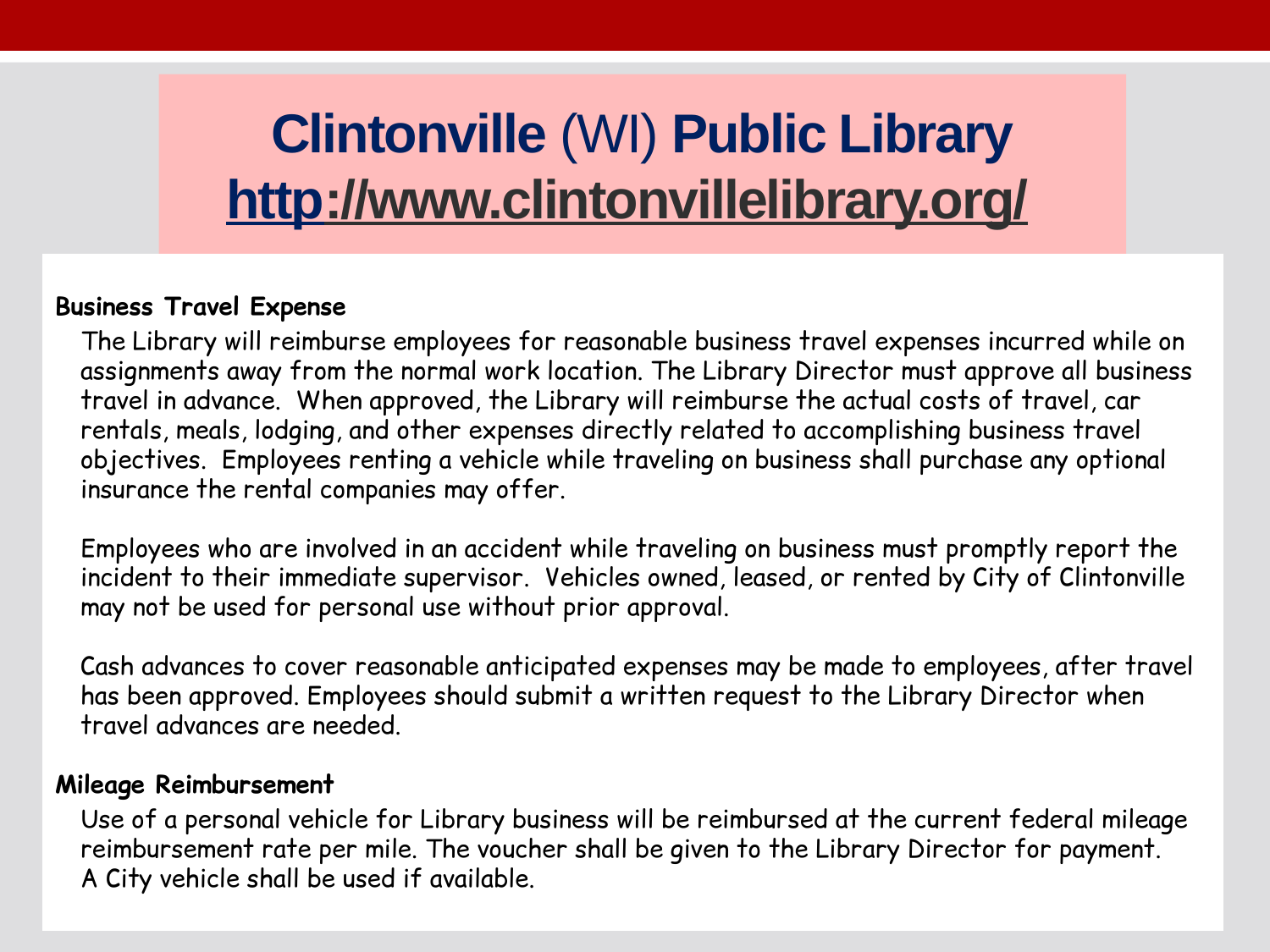

# Clintonville (WI) Public Library http://www.clintonvillelibrary.org/

Business Travel Expense
	The Library will reimburse employees for reasonable business travel expenses incurred while on assignments away from the normal work location. The Library Director must approve all business travel in advance.  When approved, the Library will reimburse the actual costs of travel, car rentals, meals, lodging, and other expenses directly related to accomplishing business travel objectives.  Employees renting a vehicle while traveling on business shall purchase any optional insurance the rental companies may offer.

	Employees who are involved in an accident while traveling on business must promptly report the incident to their immediate supervisor.  Vehicles owned, leased, or rented by City of Clintonville may not be used for personal use without prior approval.

	Cash advances to cover reasonable anticipated expenses may be made to employees, after travel has been approved. Employees should submit a written request to the Library Director when travel advances are needed.

Mileage Reimbursement
	Use of a personal vehicle for Library business will be reimbursed at the current federal mileage reimbursement rate per mile. The voucher shall be given to the Library Director for payment.
A City vehicle shall be used if available.